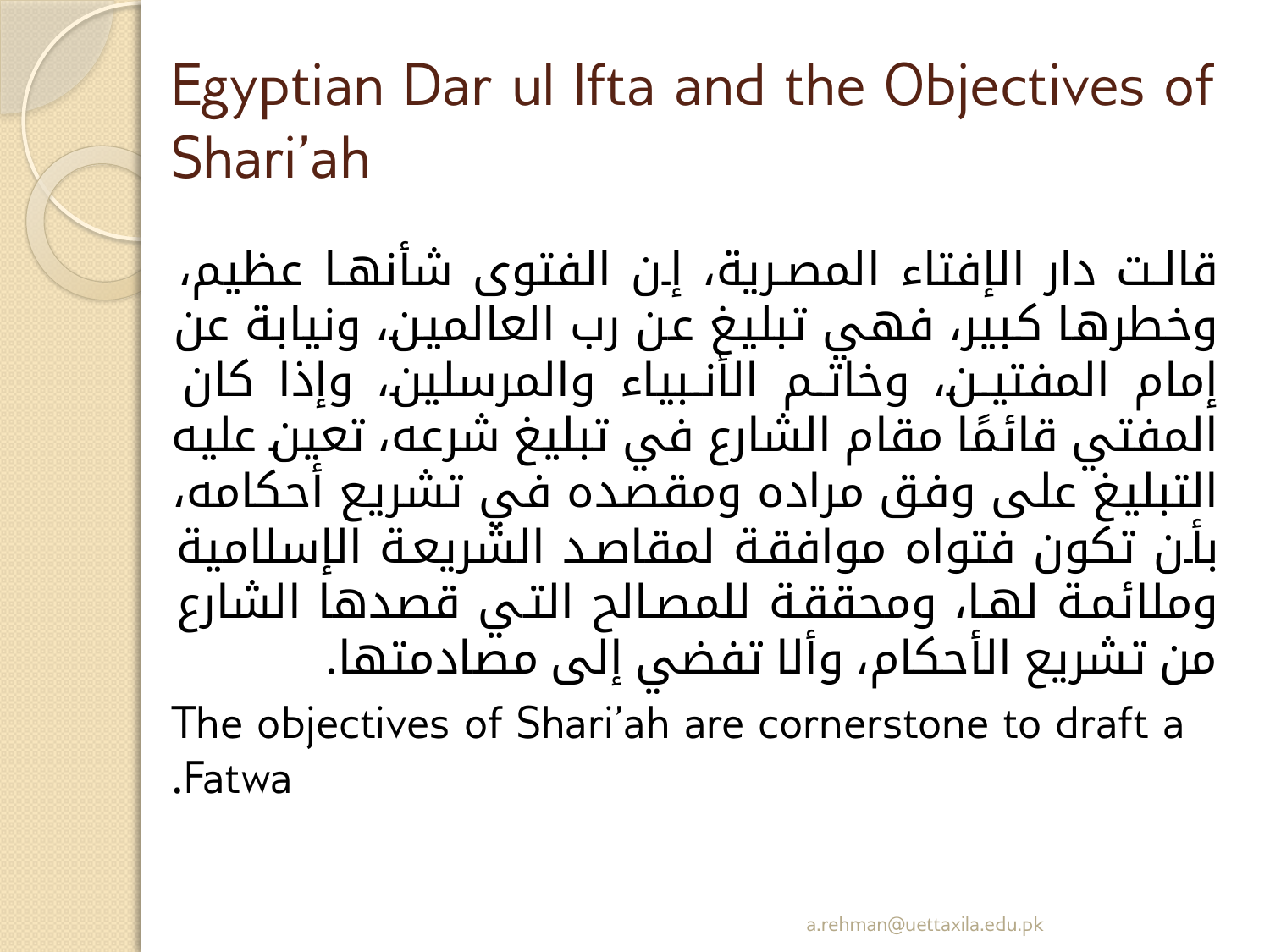

# Egyptian Dar ul Ifta and the Objectives of Shari’ah
قالت دار الإفتاء المصرية، إن الفتوى شأنها عظيم، وخطرها كبير، فهي تبليغ عن رب العالمين، ونيابة عن إمام المفتين، وخاتم الأنبياء والمرسلين، وإذا كان المفتي قائمًا مقام الشارع في تبليغ شرعه، تعين عليه التبليغ على وفق مراده ومقصده في تشريع أحكامه، بأن تكون فتواه موافقة لمقاصد الشريعة الإسلامية وملائمة لها، ومحققة للمصالح التي قصدها الشارع من تشريع الأحكام، وألا تفضي إلى مصادمتها.
The objectives of Shari’ah are cornerstone to draft a Fatwa.
a.rehman@uettaxila.edu.pk